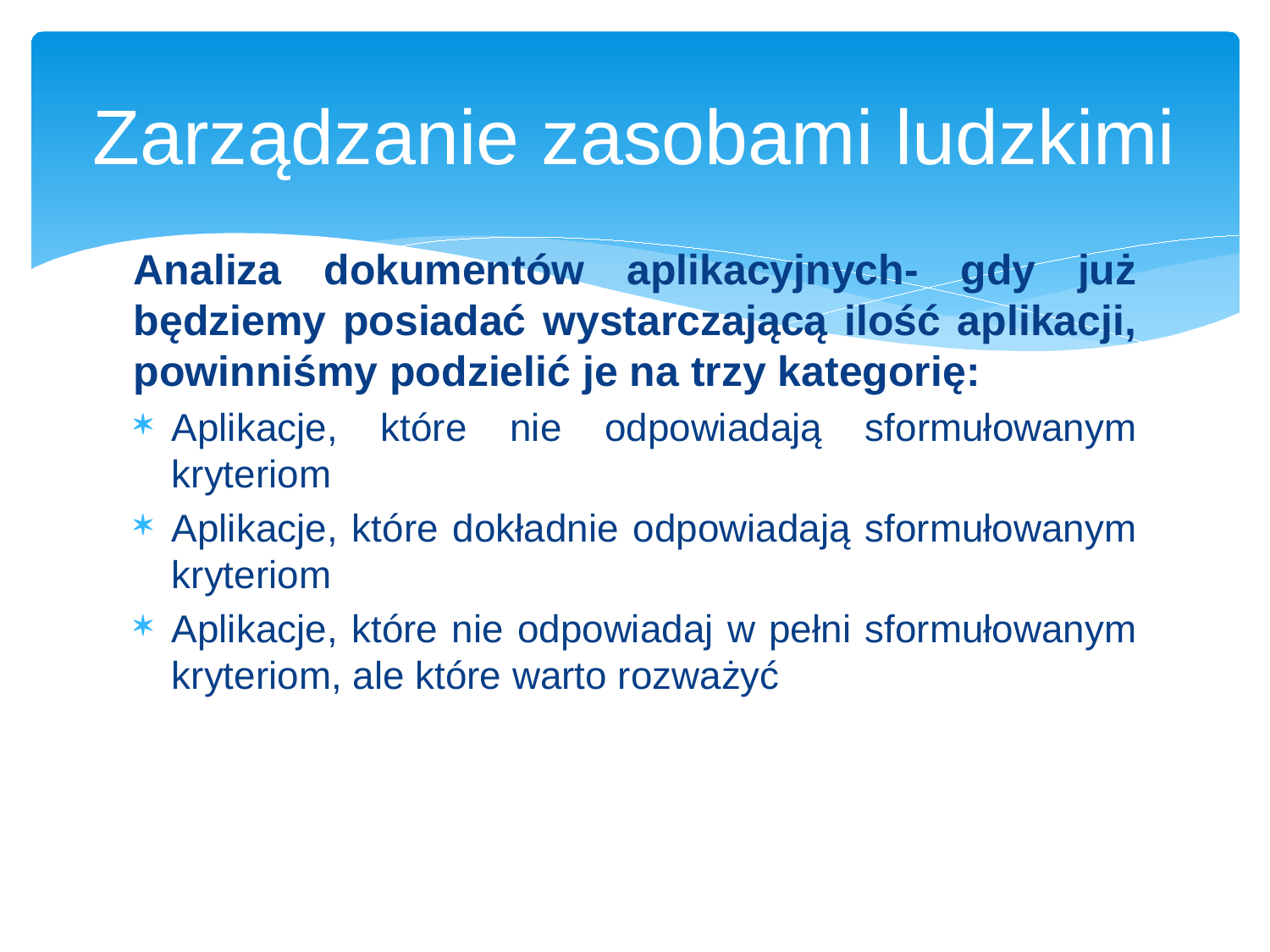

# Zarządzanie zasobami ludzkimi
Analiza dokumentów aplikacyjnych- gdy już będziemy posiadać wystarczającą ilość aplikacji, powinniśmy podzielić je na trzy kategorię:
Aplikacje, które nie odpowiadają sformułowanym kryteriom
Aplikacje, które dokładnie odpowiadają sformułowanym kryteriom
Aplikacje, które nie odpowiadaj w pełni sformułowanym kryteriom, ale które warto rozważyć